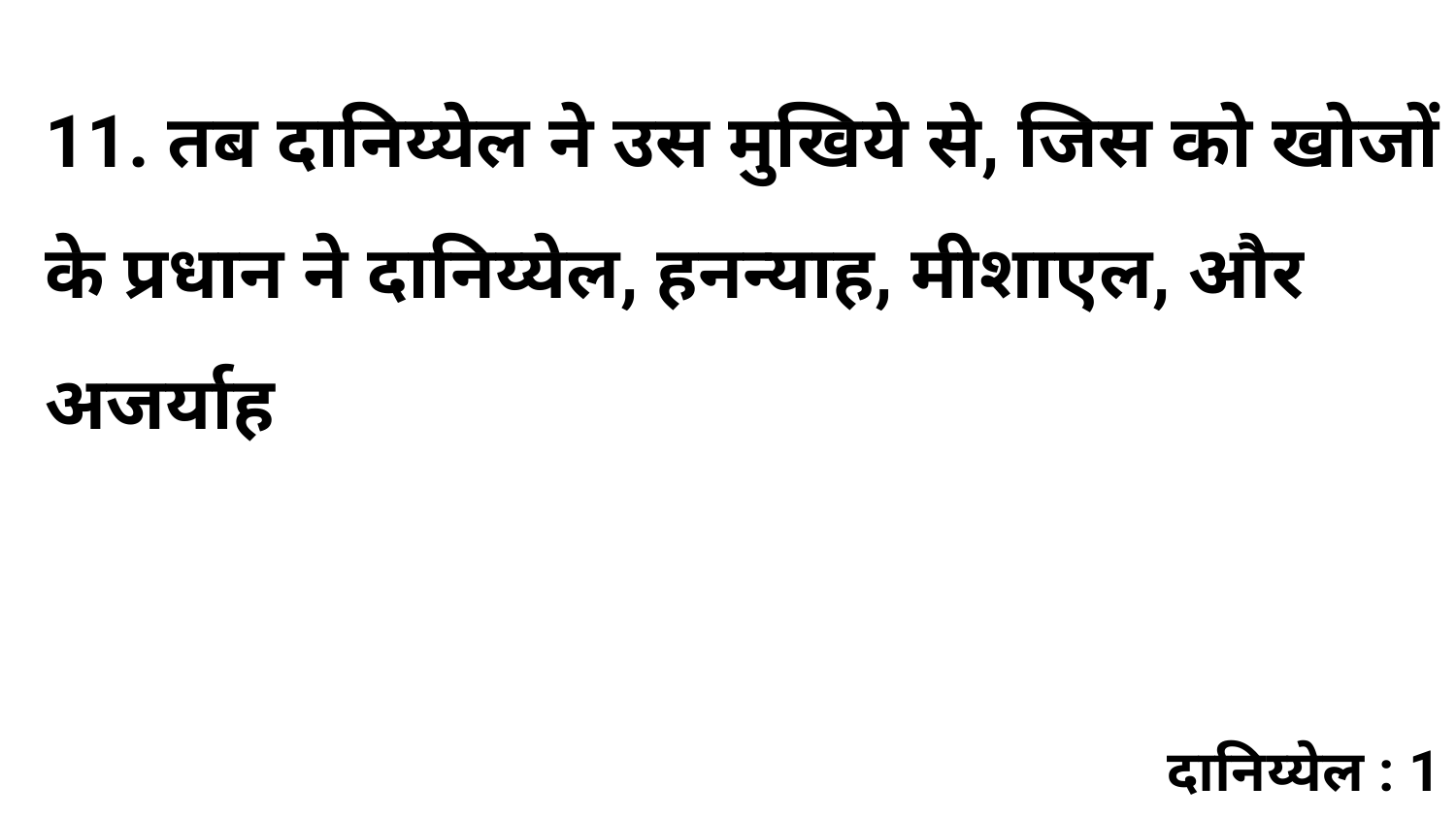

11. तब दानिय्येल ने उस मुखिये से, जिस को खोजों के प्रधान ने दानिय्येल, हनन्याह, मीशाएल, और अजर्याह
दानिय्येल : 1